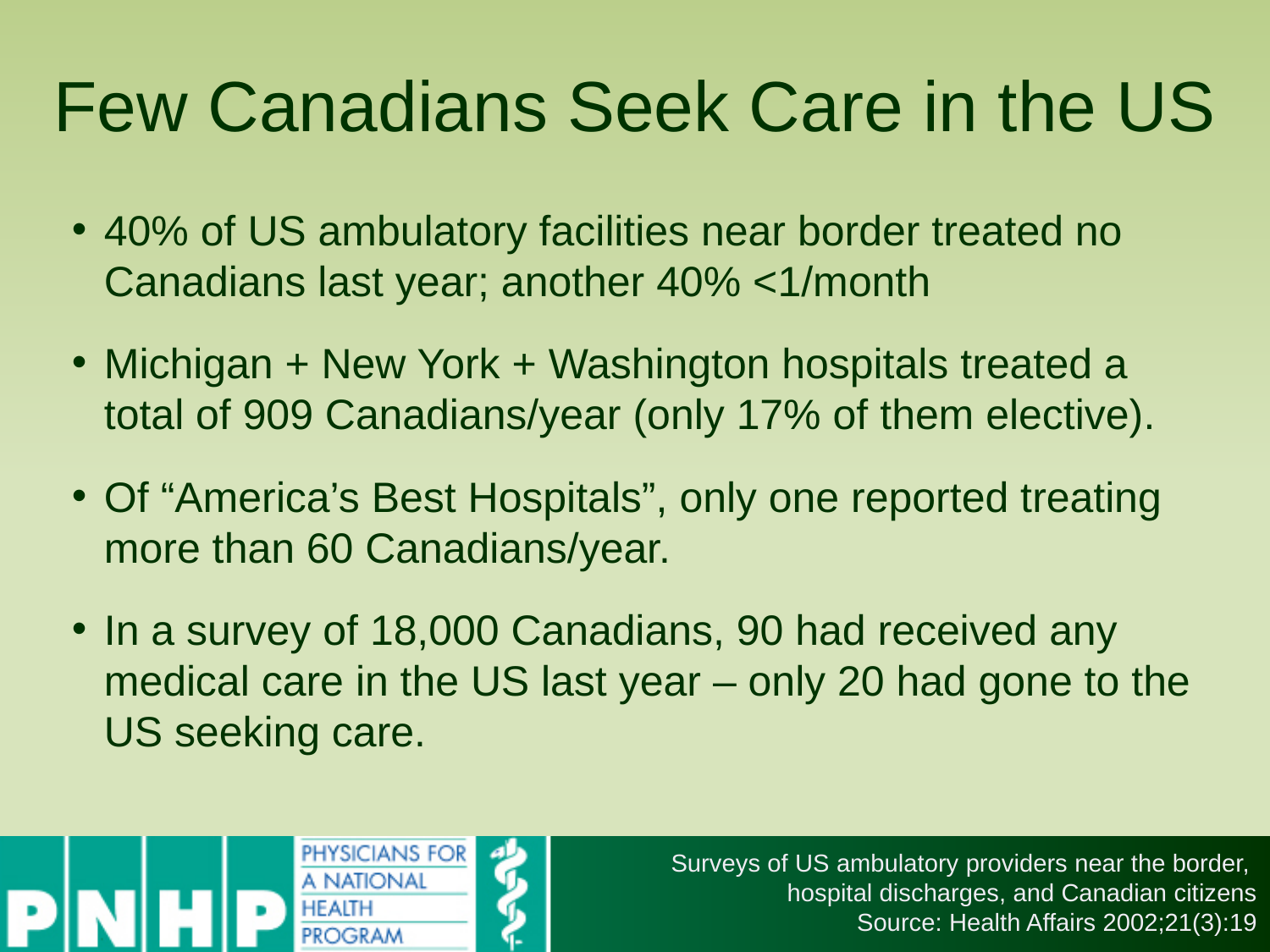

# Few Canadians Seek Care in the US
40% of US ambulatory facilities near border treated no Canadians last year; another 40% <1/month
Michigan + New York + Washington hospitals treated a total of 909 Canadians/year (only 17% of them elective).
Of “America’s Best Hospitals”, only one reported treating more than 60 Canadians/year.
In a survey of 18,000 Canadians, 90 had received any medical care in the US last year – only 20 had gone to the US seeking care.
Surveys of US ambulatory providers near the border,
hospital discharges, and Canadian citizens
Source: Health Affairs 2002;21(3):19